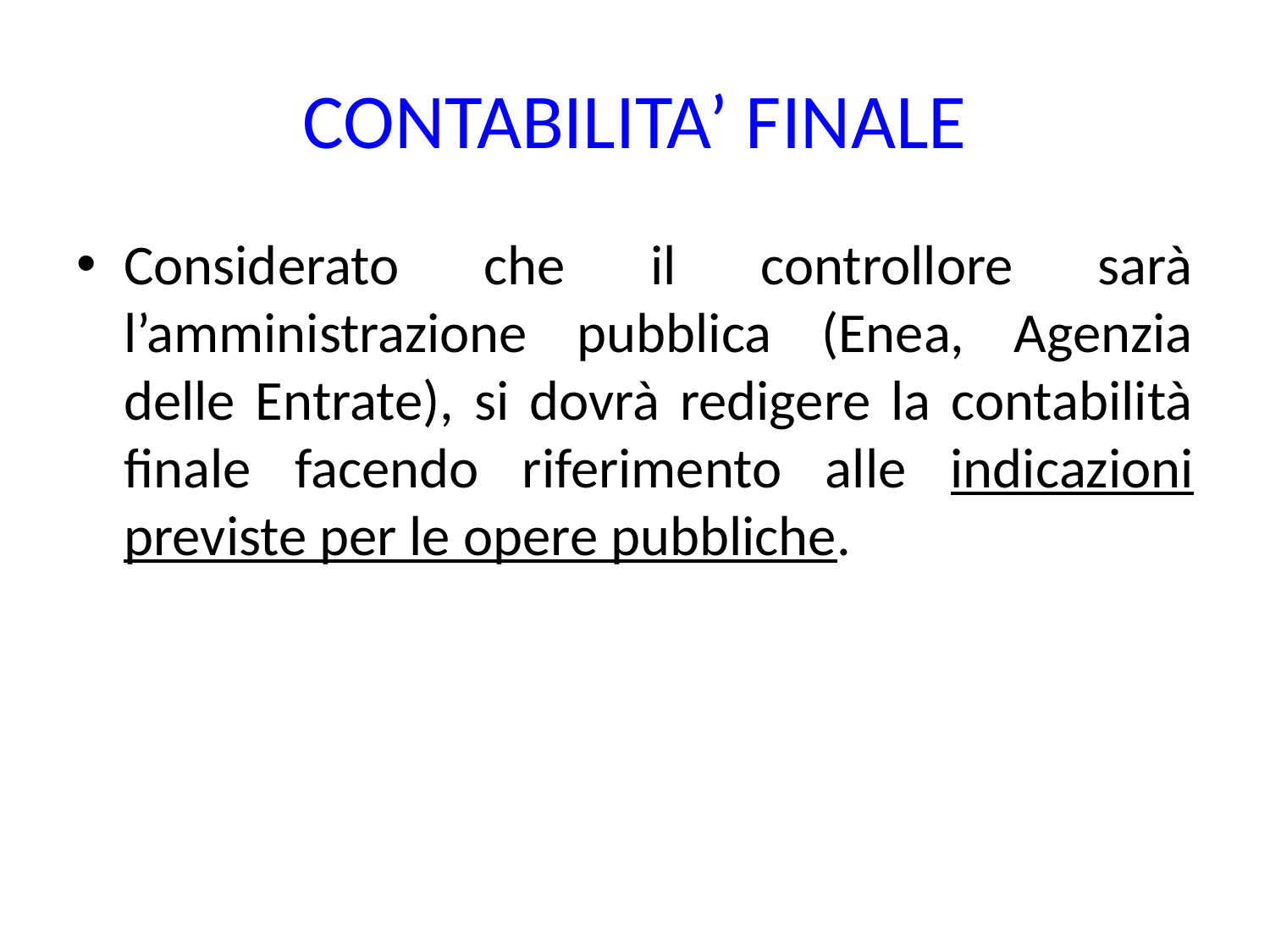

# CONTABILITA’ FINALE
Considerato che il controllore sarà l’amministrazione pubblica (Enea, Agenzia delle Entrate), si dovrà redigere la contabilità finale facendo riferimento alle indicazioni previste per le opere pubbliche.